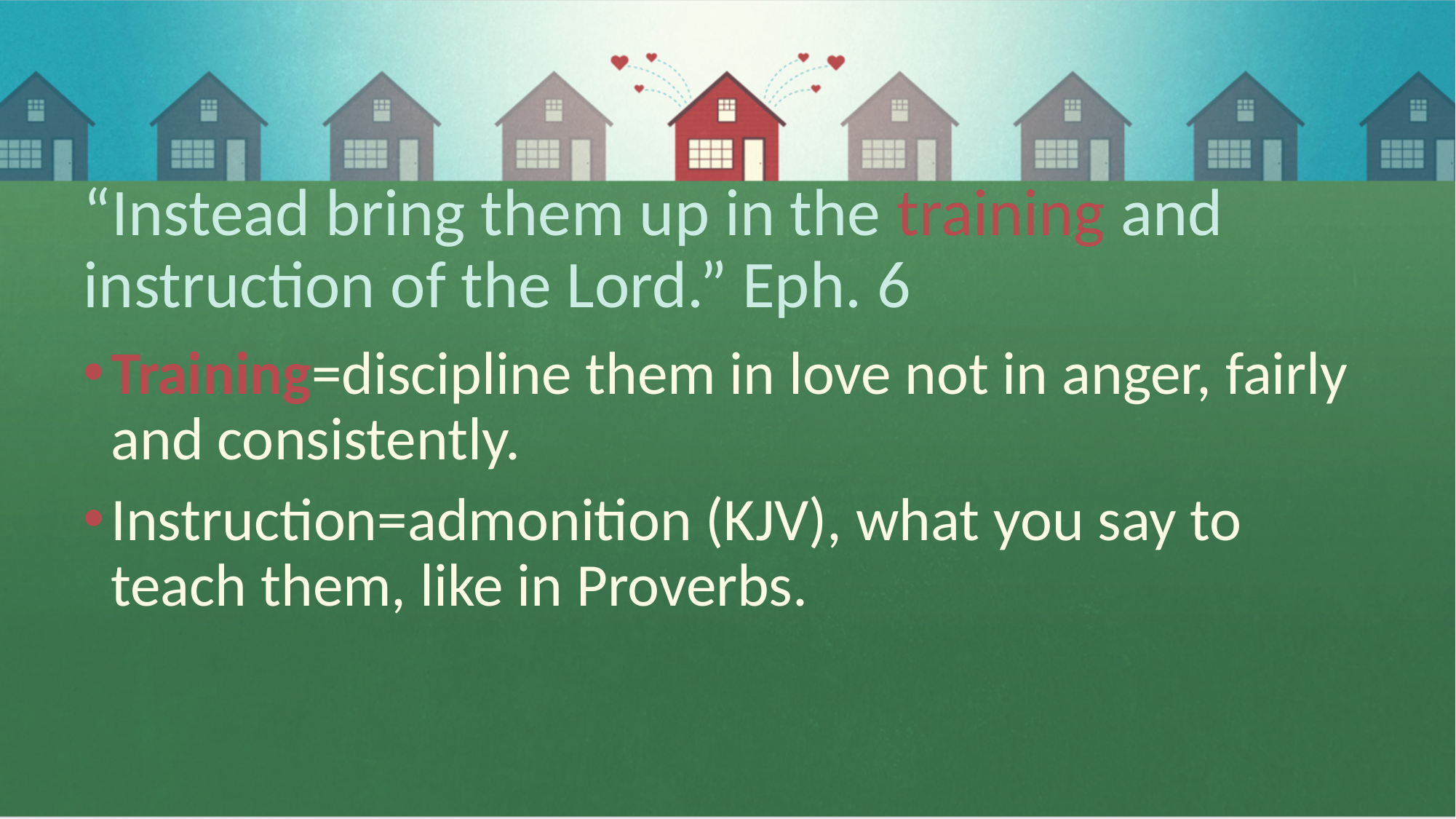

# “Instead bring them up in the training and instruction of the Lord.” Eph. 6
Training=discipline them in love not in anger, fairly and consistently.
Instruction=admonition (KJV), what you say to teach them, like in Proverbs.